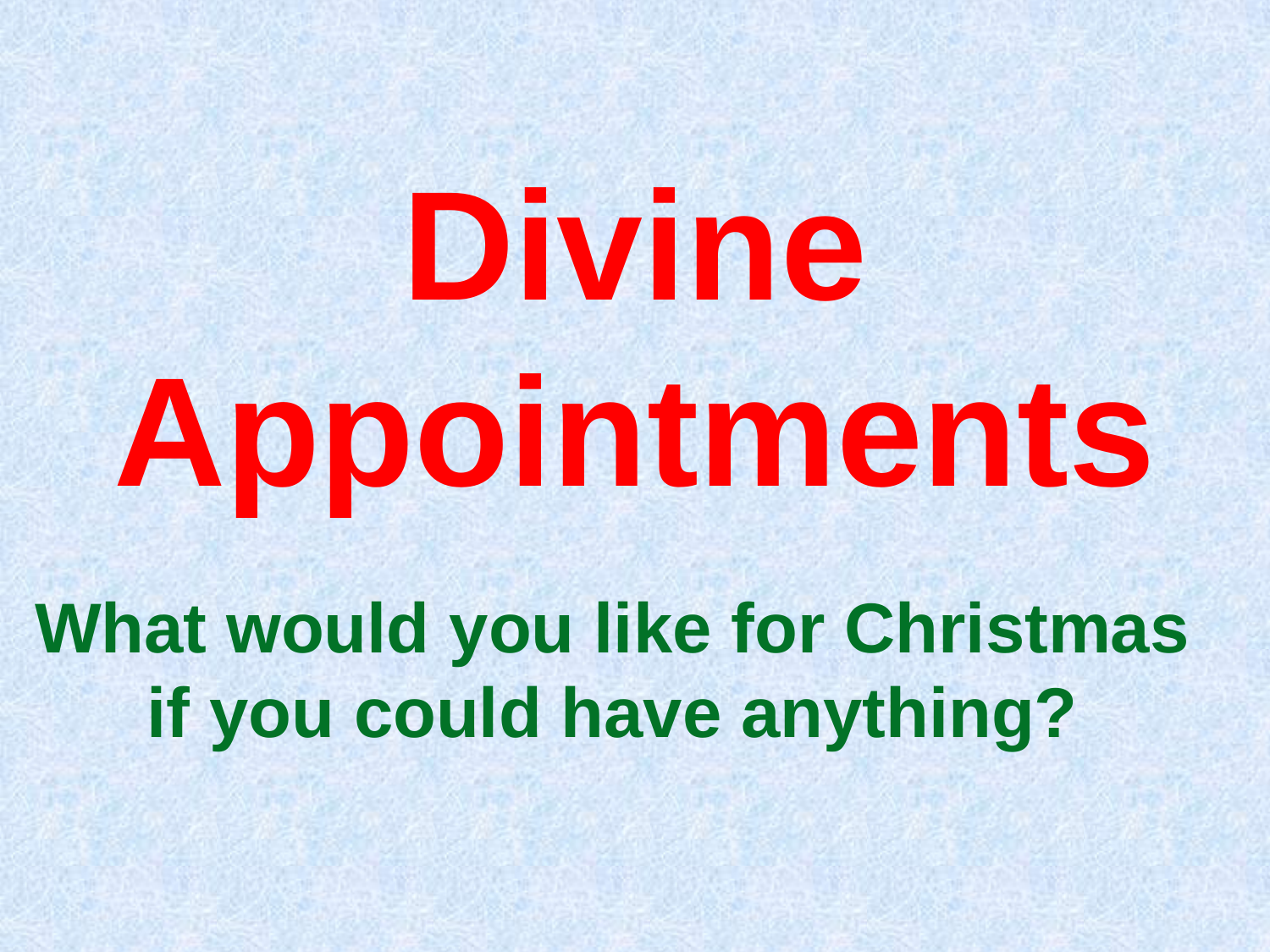

# Divine Appointments
What would you like for Christmas if you could have anything?